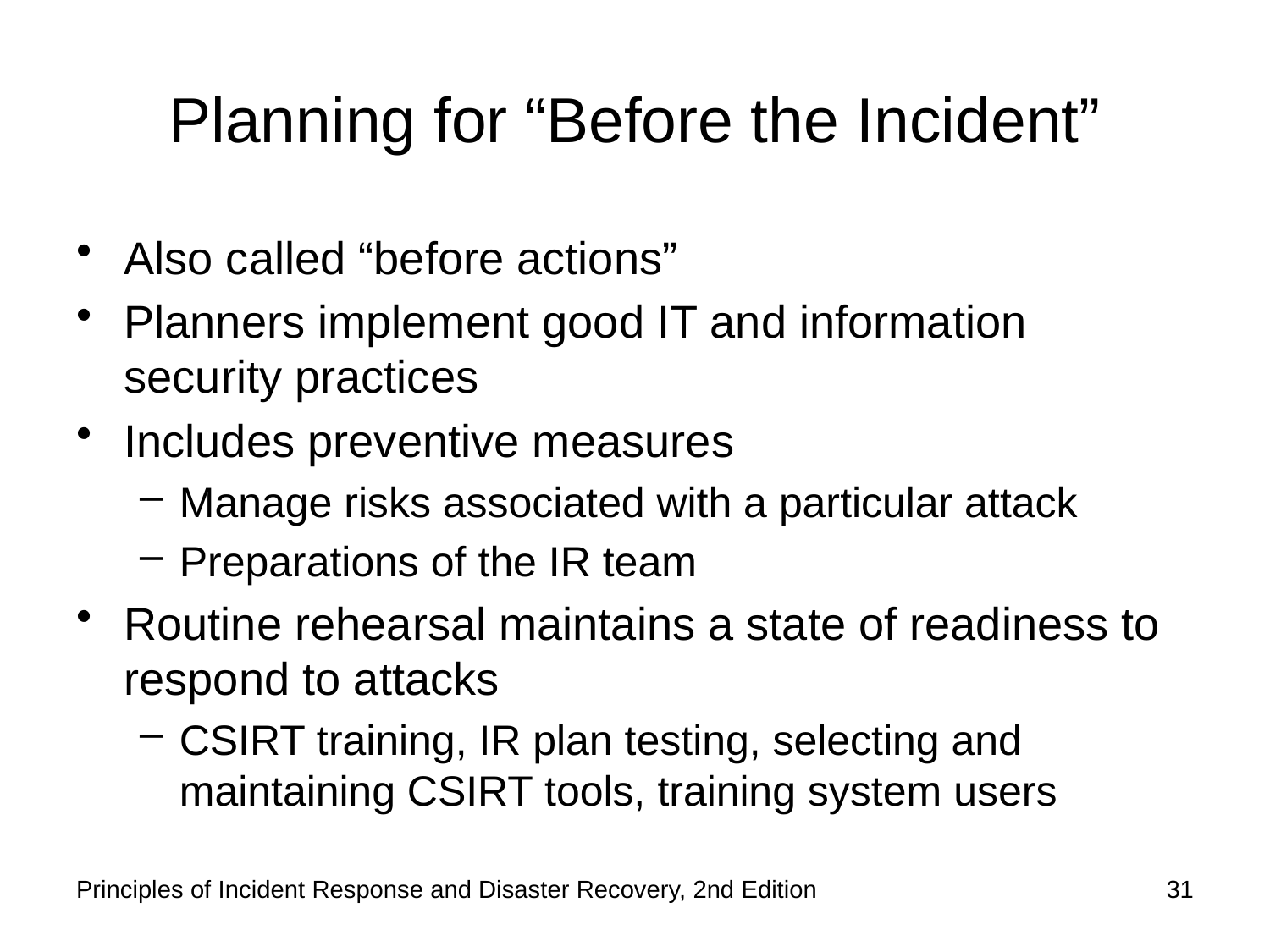

# Planning for “Before the Incident”
Also called “before actions”
Planners implement good IT and information security practices
Includes preventive measures
Manage risks associated with a particular attack
Preparations of the IR team
Routine rehearsal maintains a state of readiness to respond to attacks
CSIRT training, IR plan testing, selecting and maintaining CSIRT tools, training system users
Principles of Incident Response and Disaster Recovery, 2nd Edition
31